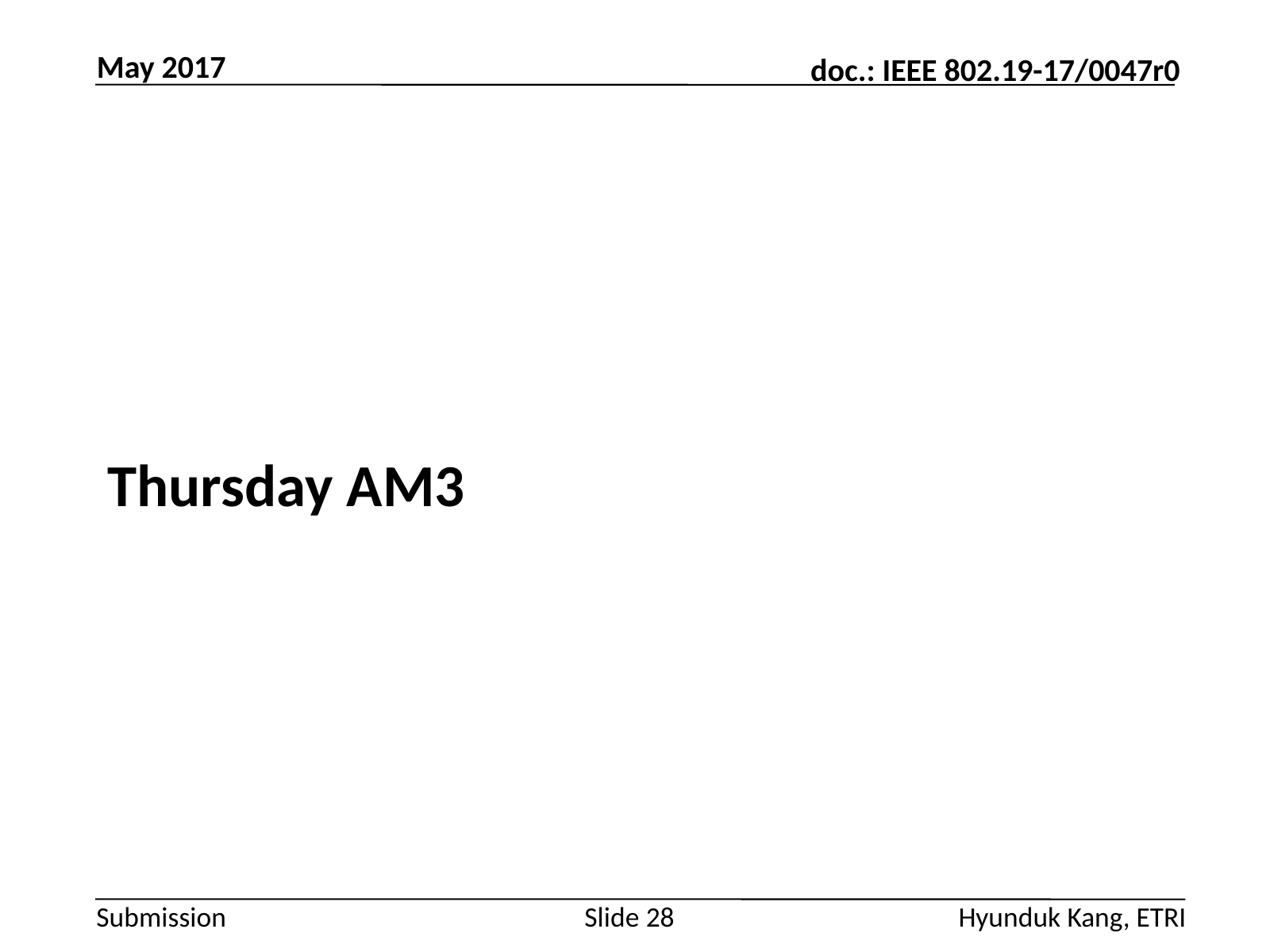

May 2017
#

Thursday AM3
Slide 28
Hyunduk Kang, ETRI